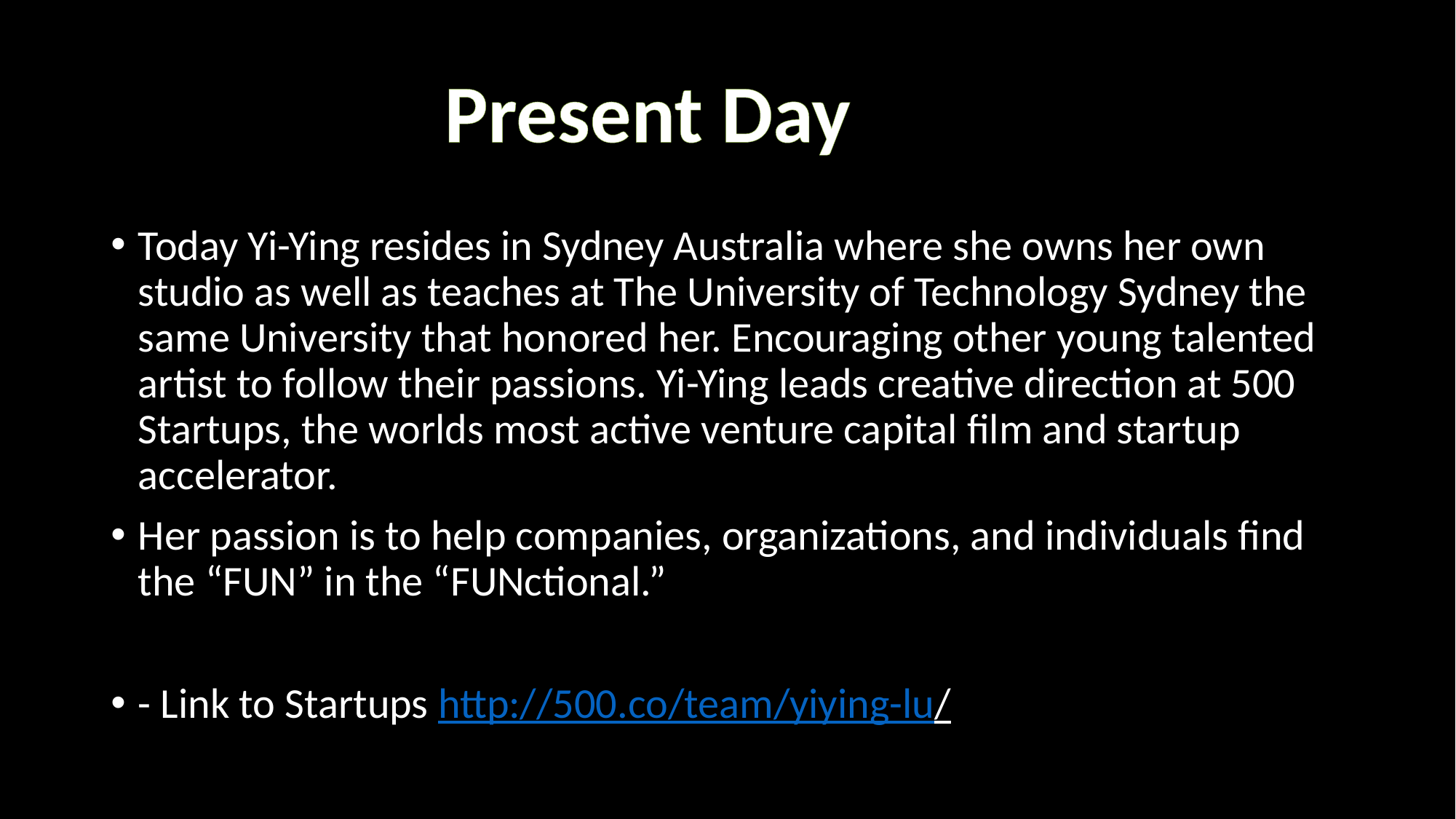

Present Day
Today Yi-Ying resides in Sydney Australia where she owns her own studio as well as teaches at The University of Technology Sydney the same University that honored her. Encouraging other young talented artist to follow their passions. Yi-Ying leads creative direction at 500 Startups, the worlds most active venture capital film and startup accelerator.
Her passion is to help companies, organizations, and individuals find the “FUN” in the “FUNctional.”

- Link to Startups http://500.co/team/yiying-lu/